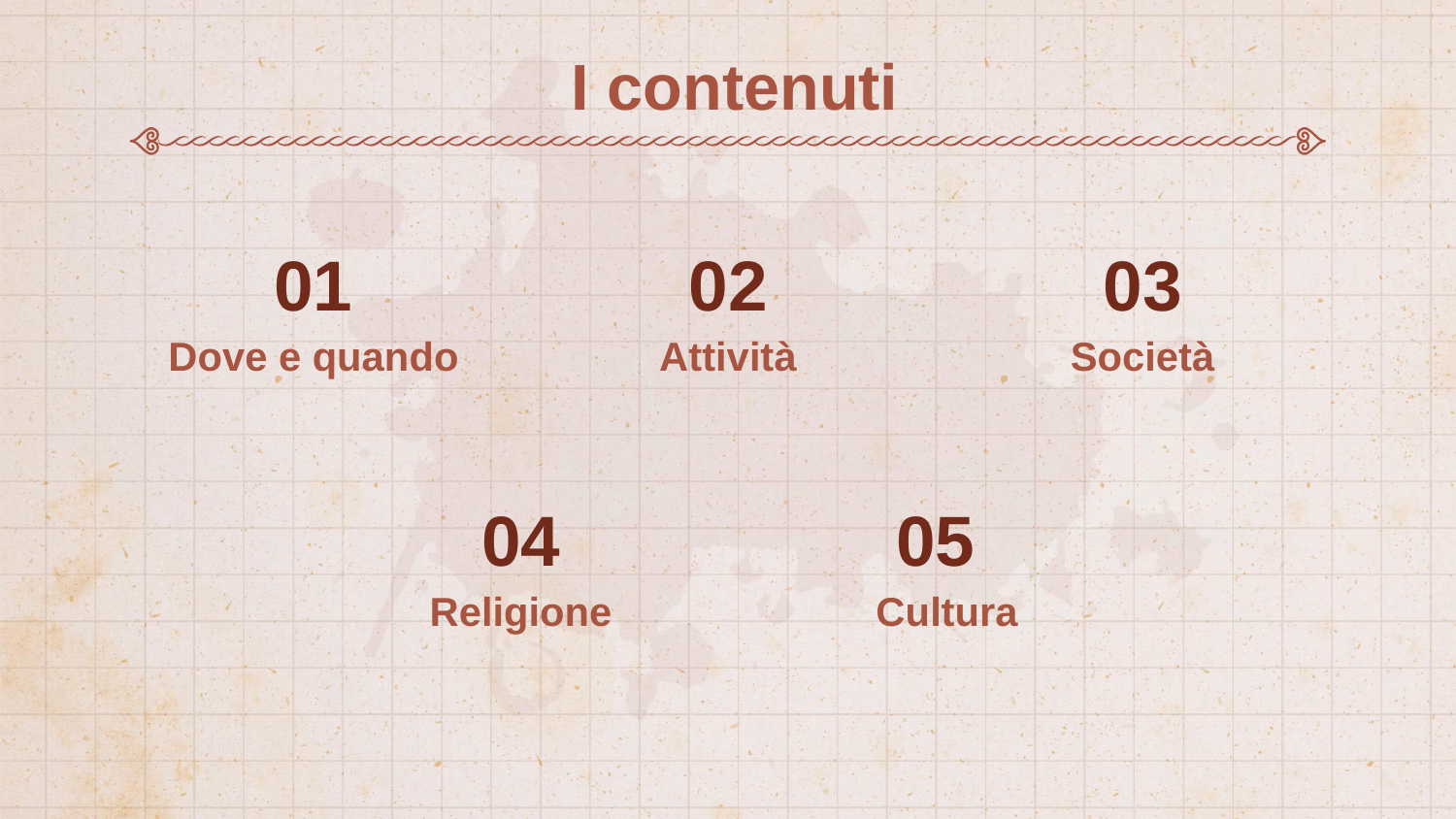

I contenuti

# 01
02
03
Dove e quando
Attività
Società
04
05
Religione
Cultura